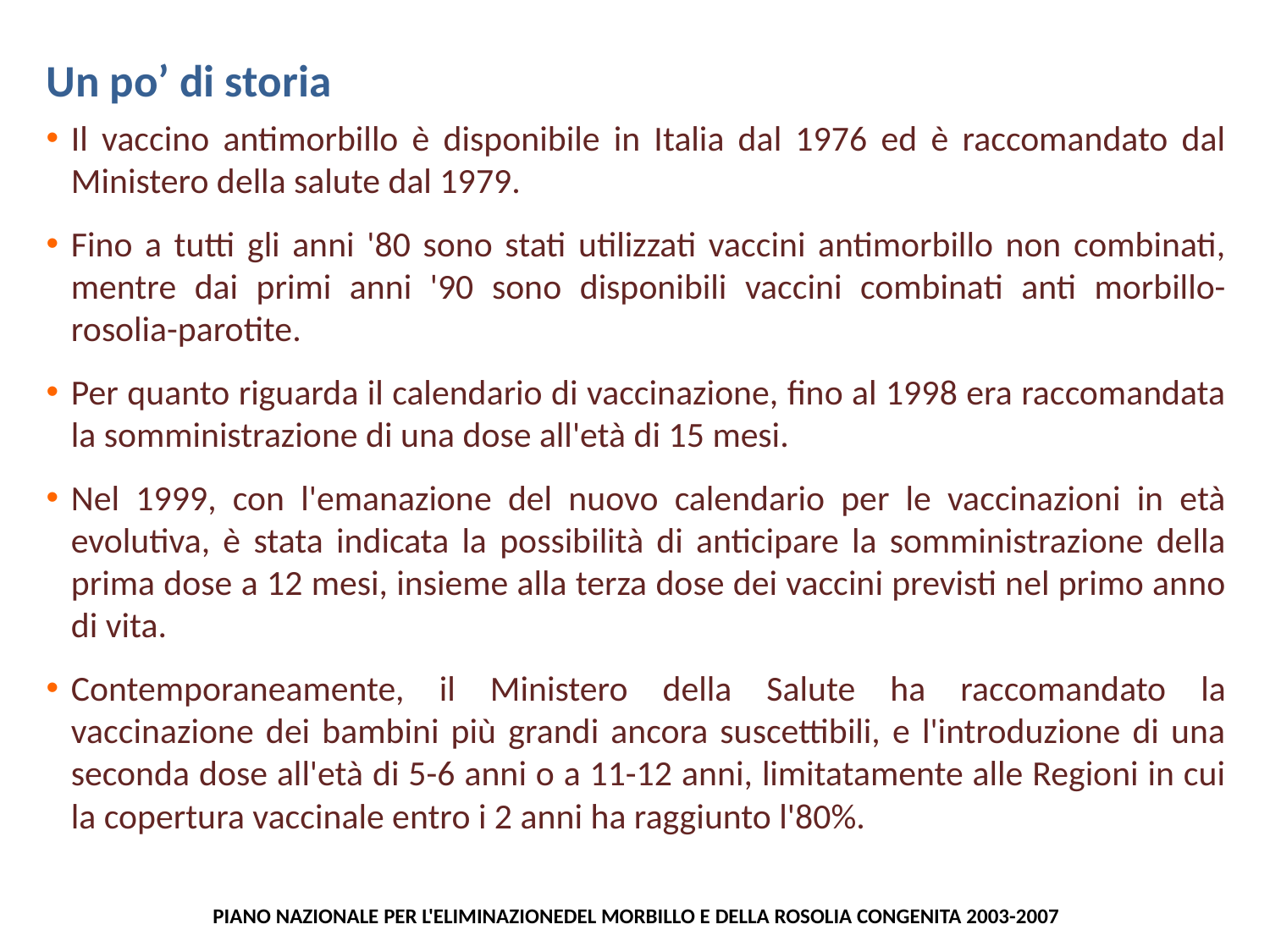

Un po’ di storia
Il vaccino antimorbillo è disponibile in Italia dal 1976 ed è raccomandato dal Ministero della salute dal 1979.
Fino a tutti gli anni '80 sono stati utilizzati vaccini antimorbillo non combinati, mentre dai primi anni '90 sono disponibili vaccini combinati anti morbillo-rosolia-parotite.
Per quanto riguarda il calendario di vaccinazione, fino al 1998 era raccomandata la somministrazione di una dose all'età di 15 mesi.
Nel 1999, con l'emanazione del nuovo calendario per le vaccinazioni in età evolutiva, è stata indicata la possibilità di anticipare la somministrazione della prima dose a 12 mesi, insieme alla terza dose dei vaccini previsti nel primo anno di vita.
Contemporaneamente, il Ministero della Salute ha raccomandato la vaccinazione dei bambini più grandi ancora suscettibili, e l'introduzione di una seconda dose all'età di 5-6 anni o a 11-12 anni, limitatamente alle Regioni in cui la copertura vaccinale entro i 2 anni ha raggiunto l'80%.
PIANO NAZIONALE PER L'ELIMINAZIONEDEL MORBILLO E DELLA ROSOLIA CONGENITA 2003-2007